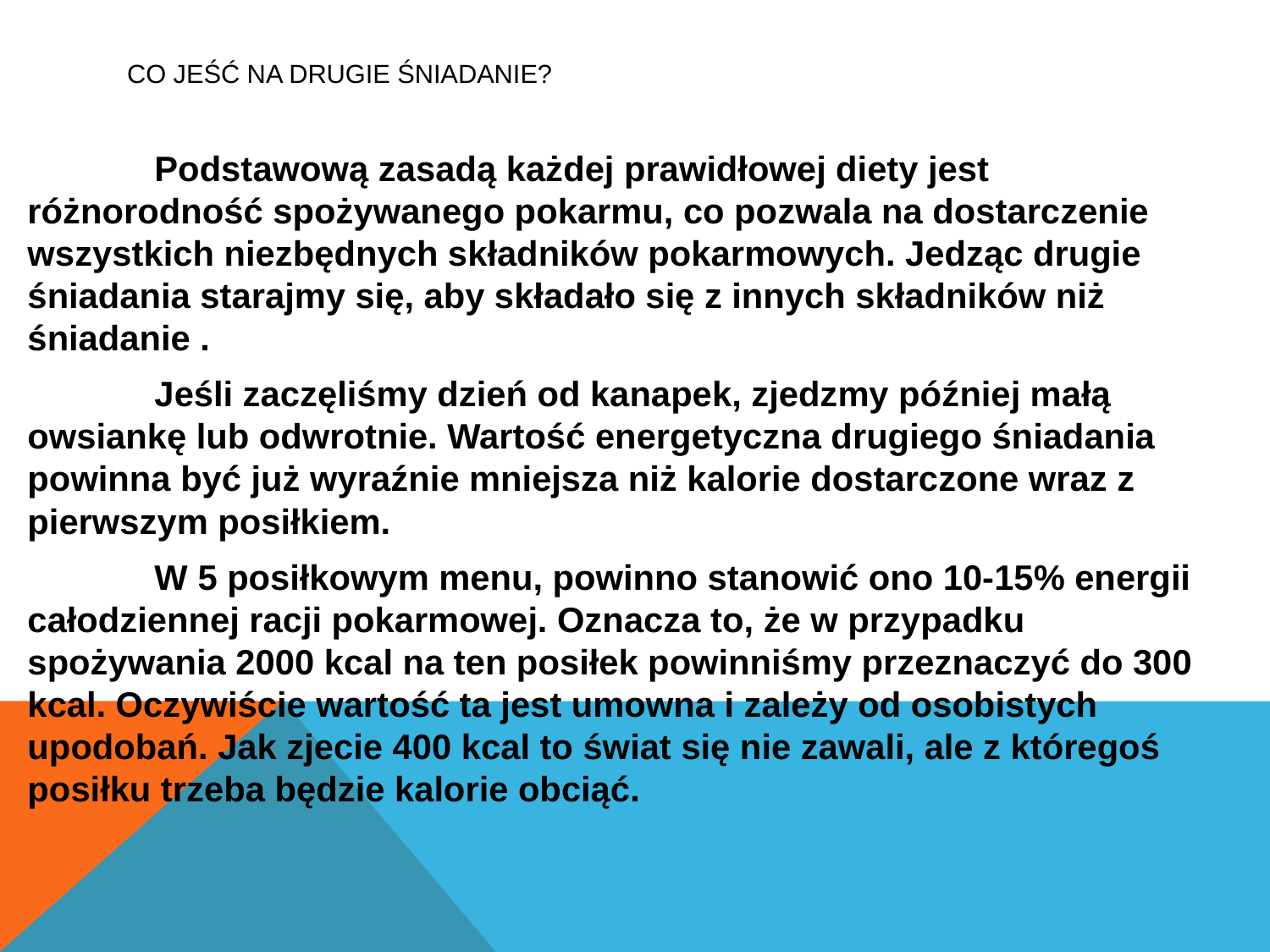

# Co jeść na drugie śniadanie?
	Podstawową zasadą każdej prawidłowej diety jest różnorodność spożywanego pokarmu, co pozwala na dostarczenie wszystkich niezbędnych składników pokarmowych. Jedząc drugie śniadania starajmy się, aby składało się z innych składników niż śniadanie .
	Jeśli zaczęliśmy dzień od kanapek, zjedzmy później małą owsiankę lub odwrotnie. Wartość energetyczna drugiego śniadania powinna być już wyraźnie mniejsza niż kalorie dostarczone wraz z pierwszym posiłkiem.
	W 5 posiłkowym menu, powinno stanowić ono 10-15% energii całodziennej racji pokarmowej. Oznacza to, że w przypadku spożywania 2000 kcal na ten posiłek powinniśmy przeznaczyć do 300 kcal. Oczywiście wartość ta jest umowna i zależy od osobistych upodobań. Jak zjecie 400 kcal to świat się nie zawali, ale z któregoś posiłku trzeba będzie kalorie obciąć.